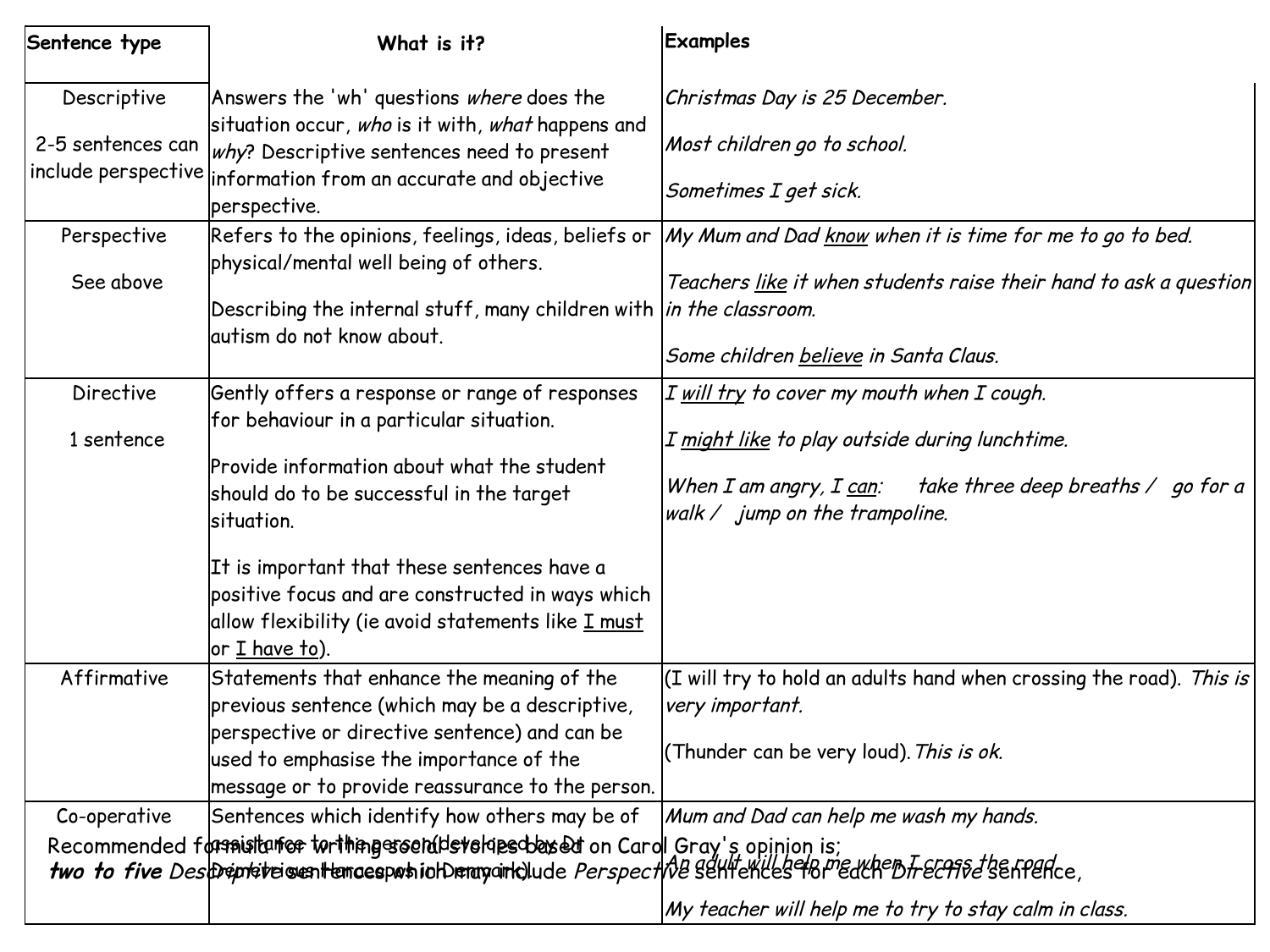

| Sentence type | What is it? | Examples |
| --- | --- | --- |
| Descriptive 2-5 sentences can include perspective | Answers the 'wh' questions where does the situation occur, who is it with, what happens and why? Descriptive sentences need to present information from an accurate and objective perspective. | Christmas Day is 25 December. Most children go to school. Sometimes I get sick. |
| Perspective See above | Refers to the opinions, feelings, ideas, beliefs or physical/mental well being of others. Describing the internal stuff, many children with autism do not know about. | My Mum and Dad know when it is time for me to go to bed. Teachers like it when students raise their hand to ask a question in the classroom. Some children believe in Santa Claus. |
| Directive 1 sentence | Gently offers a response or range of responses for behaviour in a particular situation. Provide information about what the student should do to be successful in the target situation. It is important that these sentences have a positive focus and are constructed in ways which allow flexibility (ie avoid statements like I must or I have to). | I will try to cover my mouth when I cough. I might like to play outside during lunchtime. When I am angry, I can:      take three deep breaths /   go for a walk /   jump on the trampoline. |
| Affirmative | Statements that enhance the meaning of the previous sentence (which may be a descriptive, perspective or directive sentence) and can be used to emphasise the importance of the message or to provide reassurance to the person. | (I will try to hold an adults hand when crossing the road). This is very important. (Thunder can be very loud).This is ok. |
| Co-operative | Sentences which identify how others may be of assistance to the person(developed by Dr Demetrious Haracopos in Denmark). | Mum and Dad can help me wash my hands. An adult will help me when I cross the road. My teacher will help me to try to stay calm in class. |
Recommended formula for writing social stories based on Carol Gray's opinion is;
two to five Descriptive sentences which may include Perspective sentences for each Directive sentence,